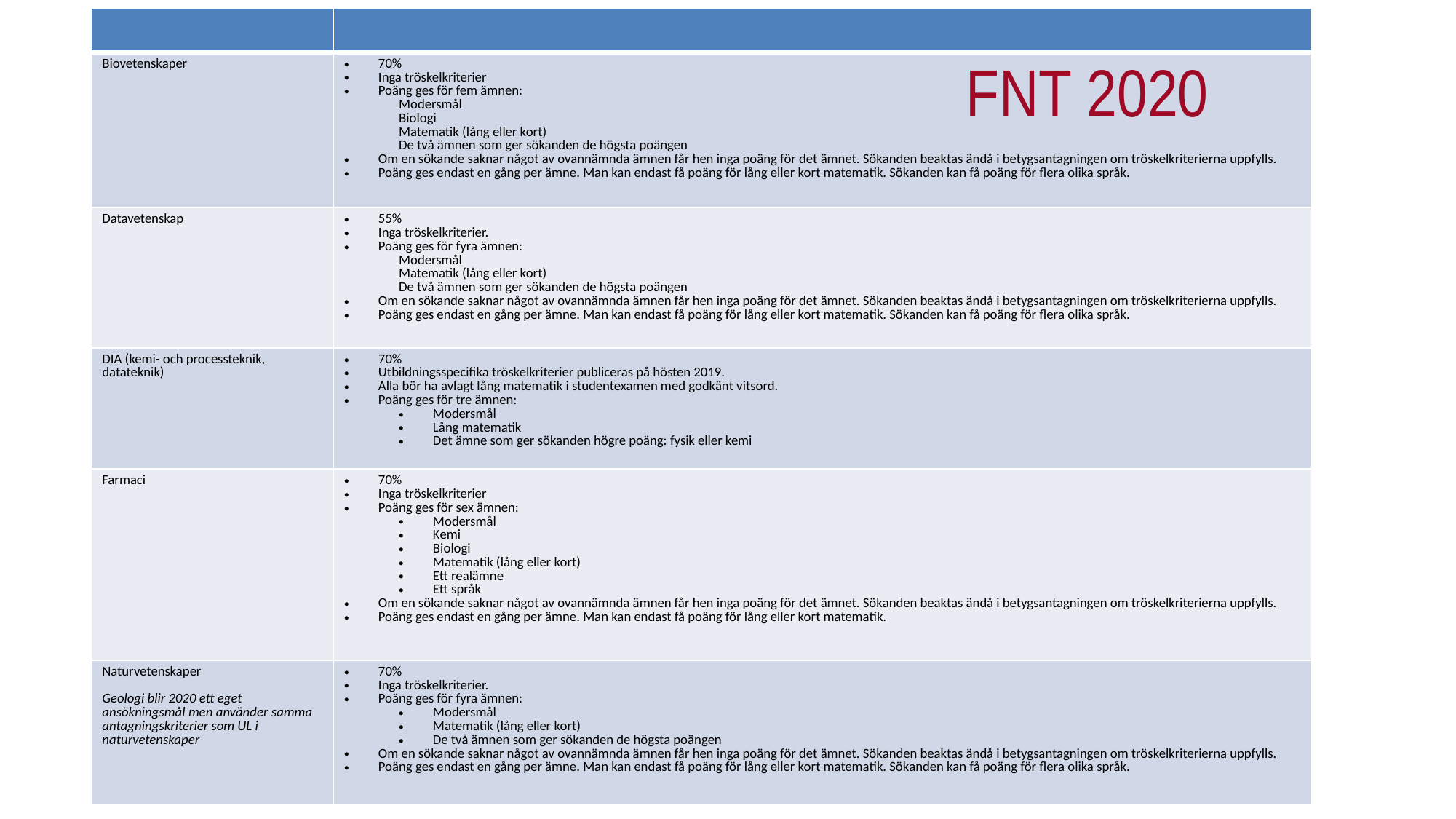

|  |  |
| --- | --- |
| Biovetenskaper | 70% Inga tröskelkriterier Poäng ges för fem ämnen: Modersmål Biologi Matematik (lång eller kort) De två ämnen som ger sökanden de högsta poängen Om en sökande saknar något av ovannämnda ämnen får hen inga poäng för det ämnet. Sökanden beaktas ändå i betygsantagningen om tröskelkriterierna uppfylls. Poäng ges endast en gång per ämne. Man kan endast få poäng för lång eller kort matematik. Sökanden kan få poäng för flera olika språk. |
| Datavetenskap | 55% Inga tröskelkriterier. Poäng ges för fyra ämnen: Modersmål Matematik (lång eller kort) De två ämnen som ger sökanden de högsta poängen Om en sökande saknar något av ovannämnda ämnen får hen inga poäng för det ämnet. Sökanden beaktas ändå i betygsantagningen om tröskelkriterierna uppfylls. Poäng ges endast en gång per ämne. Man kan endast få poäng för lång eller kort matematik. Sökanden kan få poäng för flera olika språk. |
| DIA (kemi- och processteknik, datateknik) | 70% Utbildningsspecifika tröskelkriterier publiceras på hösten 2019. Alla bör ha avlagt lång matematik i studentexamen med godkänt vitsord. Poäng ges för tre ämnen: Modersmål Lång matematik Det ämne som ger sökanden högre poäng: fysik eller kemi |
| Farmaci | 70% Inga tröskelkriterier Poäng ges för sex ämnen: Modersmål Kemi Biologi Matematik (lång eller kort) Ett realämne Ett språk Om en sökande saknar något av ovannämnda ämnen får hen inga poäng för det ämnet. Sökanden beaktas ändå i betygsantagningen om tröskelkriterierna uppfylls. Poäng ges endast en gång per ämne. Man kan endast få poäng för lång eller kort matematik. |
| Naturvetenskaper Geologi blir 2020 ett eget ansökningsmål men använder samma antagningskriterier som UL i naturvetenskaper | 70% Inga tröskelkriterier. Poäng ges för fyra ämnen: Modersmål Matematik (lång eller kort) De två ämnen som ger sökanden de högsta poängen Om en sökande saknar något av ovannämnda ämnen får hen inga poäng för det ämnet. Sökanden beaktas ändå i betygsantagningen om tröskelkriterierna uppfylls. Poäng ges endast en gång per ämne. Man kan endast få poäng för lång eller kort matematik. Sökanden kan få poäng för flera olika språk. |
# FNT 2020